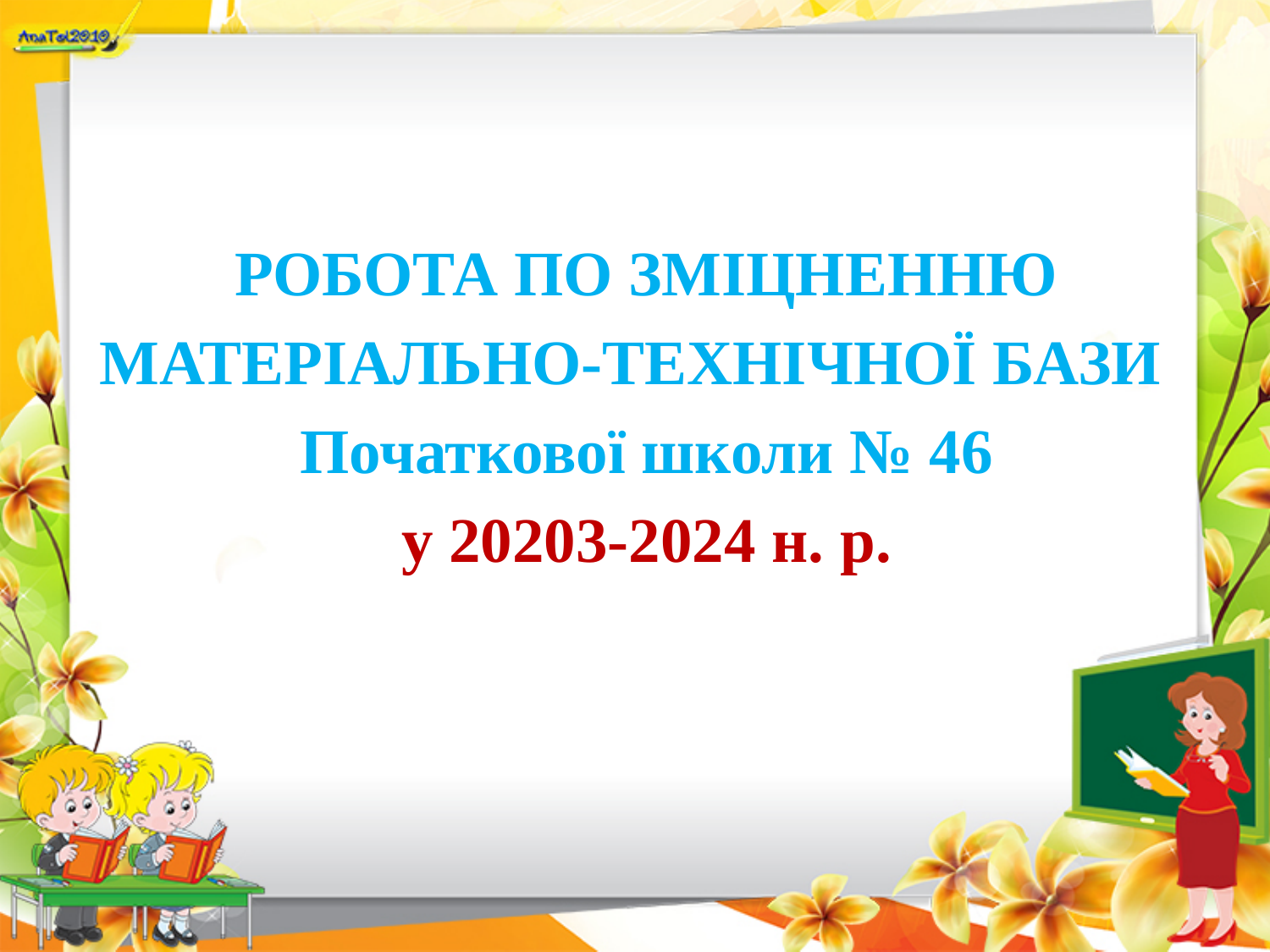

РОБОТА ПО ЗМІЦНЕННЮ
МАТЕРІАЛЬНО-ТЕХНІЧНОЇ БАЗИ
Початкової школи № 46
у 20203-2024 н. р.